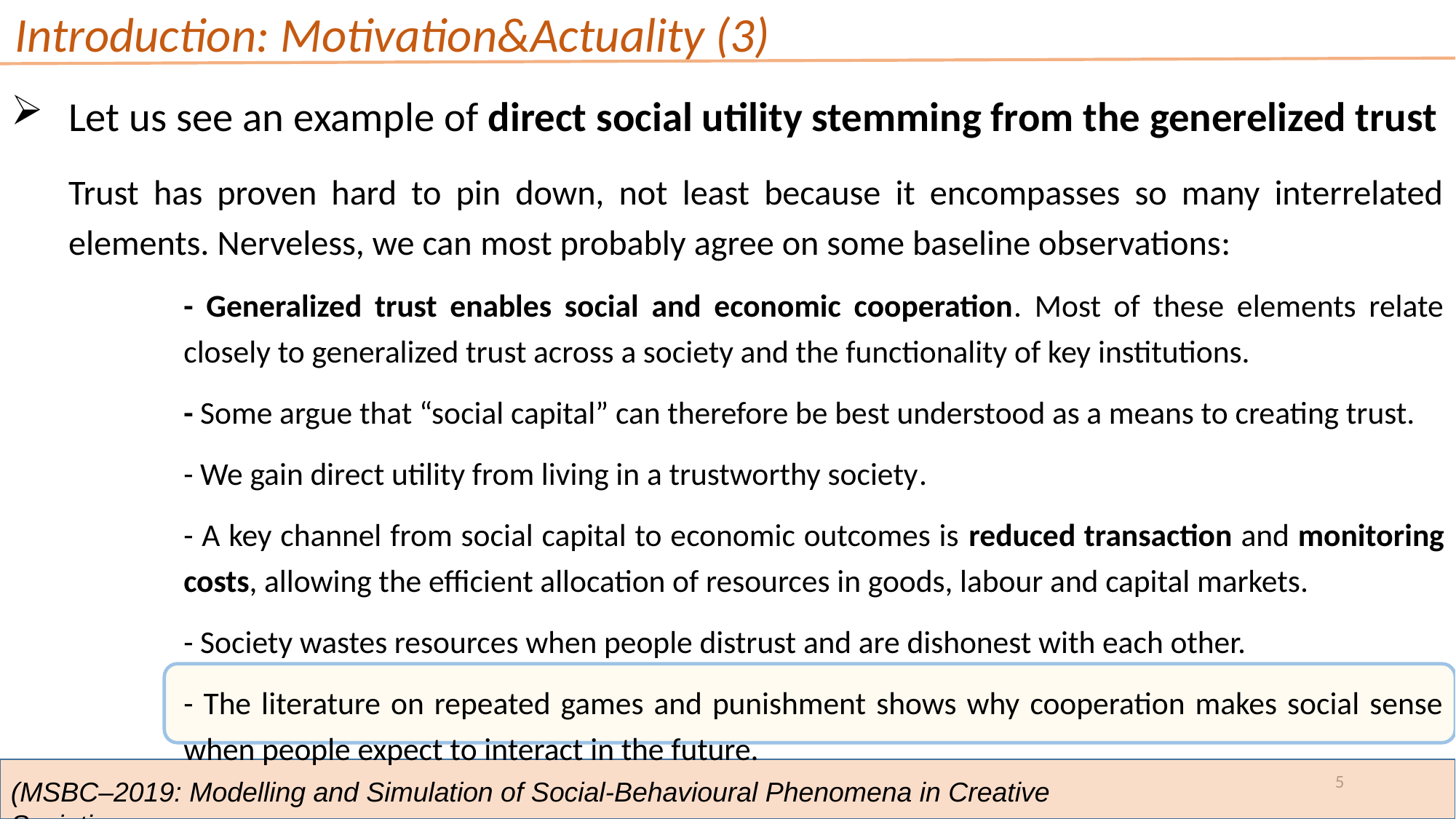

# Introduction: Motivation&Actuality (3)
Let us see an example of direct social utility stemming from the generelized trust
Trust has proven hard to pin down, not least because it encompasses so many interrelated elements. Nerveless, we can most probably agree on some baseline observations:
- Generalized trust enables social and economic cooperation. Most of these elements relate closely to generalized trust across a society and the functionality of key institutions.
- Some argue that “social capital” can therefore be best understood as a means to creating trust.
- We gain direct utility from living in a trustworthy society.
- A key channel from social capital to economic outcomes is reduced transaction and monitoring costs, allowing the efficient allocation of resources in goods, labour and capital markets.
- Society wastes resources when people distrust and are dishonest with each other.
- The literature on repeated games and punishment shows why cooperation makes social sense when people expect to interact in the future.

5
(MSBC–2019: Modelling and Simulation of Social-Behavioural Phenomena in Creative Societies